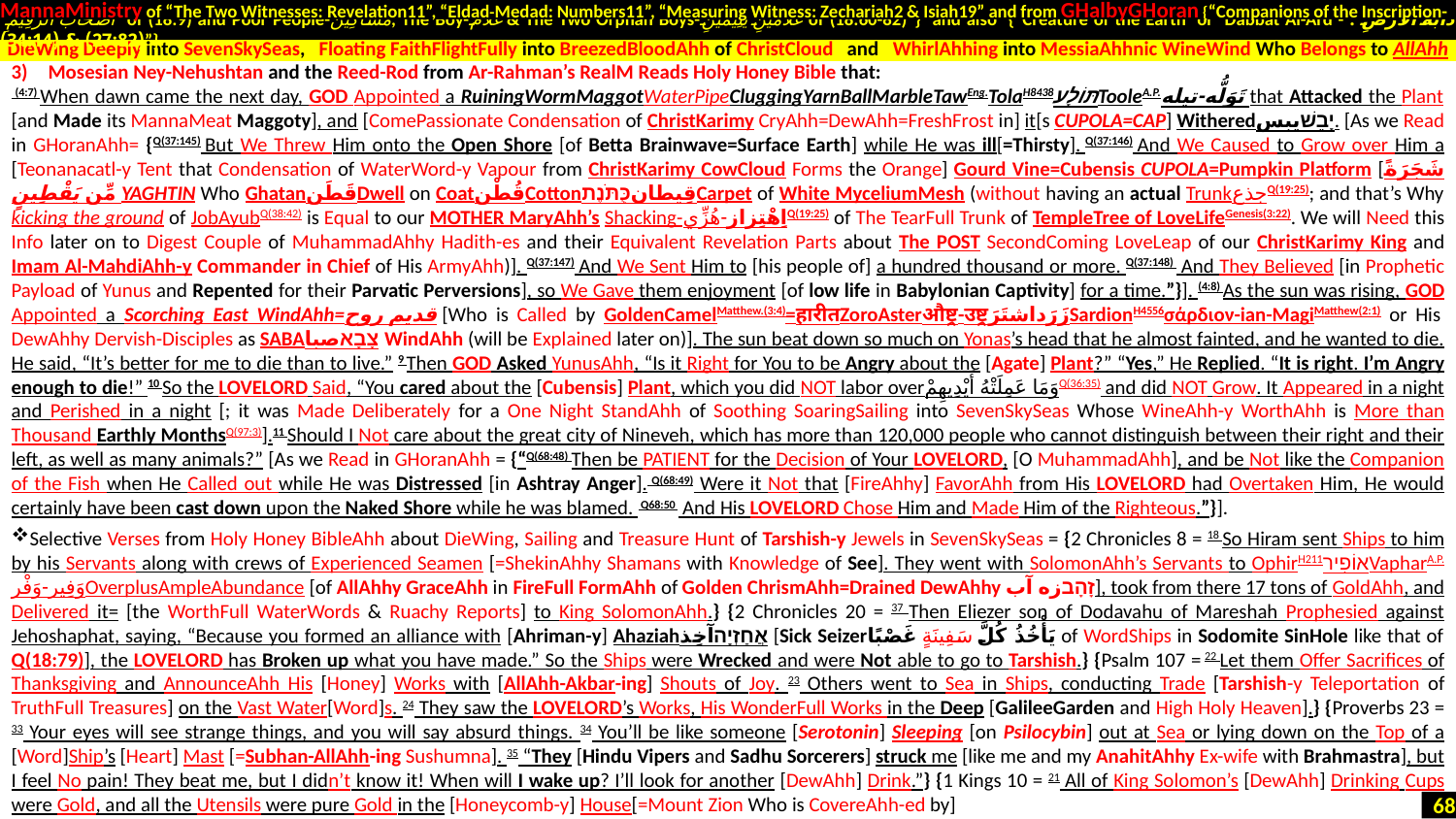

MannaMinistry of “The Two Witnesses: Revelation11”, “Eldad-Medad: Numbers11”, “Measuring Witness: Zechariah2 & Isiah19” and from GHalbyGHoran {“Companions of the Inscription-
 أَصْحَابَ الرَّقِيمِ  of (18:9) and Poor People-مَسَاكِينَ, The Boy-غُلَامُ & The Two Orphan Boys-غُلَامَيْنِ يَتِيمَيْنِ of (18:60-82)”}  and also  {“Creature of the Earth  or  Dabbat Al-Ard - دَابَّةُ الْأَرْضِ : (27:82) & (34:14)”}

Mosesian Ney-Nehushtan and the Reed-Rod from Ar-Rahman’s RealM Reads Holy Honey Bible that:
 (4:7) When dawn came the next day, GOD Appointed a RuiningWormMaggotWaterPipeCluggingYarnBallMarbleTawEng.TolaH8438תּוֹלָעTooleA.P.تَوَلُّه-تیله that Attacked the Plant [and Made its MannaMeat Maggoty], and [ComePassionate Condensation of ChristKarimy CryAhh=DewAhh=FreshFrost in] it[s CUPOLA=CAP] Witheredיָבֵשׁیبس. [As we Read in GHoranAhh= {Q(37:145) But We Threw Him onto the Open Shore [of Betta Brainwave=Surface Earth] while He was ill[=Thirsty]. Q(37:146) And We Caused to Grow over Him a [Teonanacatl-y Tent that Condensation of WaterWord-y Vapour from ChristKarimy CowCloud Forms the Orange] Gourd Vine=Cubensis CUPOLA=Pumpkin Platform [شَجَرَةً مِّن يَقْطِينٍ YAGHTIN Who GhatanقَطَنDwell on CoatقُطْنCottonقِيطانכֻּתֹּנֶתCarpet of White MyceliumMesh (without having an actual TrunkجذعQ(19:25); and that’s Why kicking the ground of JobAyubQ(38:42) is Equal to our MOTHER MaryAhh’s Shacking-اِهْتِزاز-هُزِّيQ(19:25) of The TearFull Trunk of TempleTree of LoveLifeGenesis(3:22). We will Need this Info later on to Digest Couple of MuhammadAhhy Hadith-es and their Equivalent Revelation Parts about The POST SecondComing LoveLeap of our ChristKarimy King and Imam Al-MahdiAhh-y Commander in Chief of His ArmyAhh)]. Q(37:147) And We Sent Him to [his people of] a hundred thousand or more. Q(37:148)  And They Believed [in Prophetic Payload of Yunus and Repented for their Parvatic Perversions], so We Gave them enjoyment [of low life in Babylonian Captivity] for a time.”}]. (4:8) As the sun was rising, GOD Appointed a Scorching East WindAhh=قدیم روح [Who is Called by GoldenCamelMatthew.(3:4)=हारीतZoroAsterऔष्ट्र-उष्ट्रزَرَداشتَرَSardionH4556σάρδιον-ian-MagiMatthew(2:1) or His DewAhhy Dervish-Disciples as SABAצָבָאصبا WindAhh (will be Explained later on)]. The sun beat down so much on Yonas’s head that he almost fainted, and he wanted to die. He said, “It’s better for me to die than to live.” 9 Then GOD Asked YunusAhh, “Is it Right for You to be Angry about the [Agate] Plant?” “Yes,” He Replied. “It is right. I’m Angry enough to die!” 10 So the LoveLord Said, “You cared about the [Cubensis] Plant, which you did NOT labor overوَمَا عَمِلَتْهُ أَيْدِيهِمْQ(36:35) and did NOT Grow. It Appeared in a night and Perished in a night [; it was Made Deliberately for a One Night StandAhh of Soothing SoaringSailing into SevenSkySeas Whose WineAhh-y WorthAhh is More than Thousand Earthly MonthsQ(97:3)].11 Should I Not care about the great city of Nineveh, which has more than 120,000 people who cannot distinguish between their right and their left, as well as many animals?” [As we Read in GHoranAhh = {“Q(68:48) Then be PATIENT for the Decision of Your LoveLord, [O MuhammadAhh], and be Not like the Companion of the Fish when He Called out while He was Distressed [in Ashtray Anger]. Q(68:49) Were it Not that [FireAhhy] FavorAhh from His LoveLord had Overtaken Him, He would certainly have been cast down upon the Naked Shore while he was blamed.  Q68:50  And His LoveLord Chose Him and Made Him of the Righteous.”}].
Selective Verses from Holy Honey BibleAhh about DieWing, Sailing and Treasure Hunt of Tarshish-y Jewels in SevenSkySeas = {2 Chronicles 8 = 18 So Hiram sent Ships to him by his Servants along with crews of Experienced Seamen [=ShekinAhhy Shamans with Knowledge of See]. They went with SolomonAhh’s Servants to OphirH211אוֹפִירVapharA.P. وَفِير-وَفْرOverplusAmpleAbundance [of AllAhhy GraceAhh in FireFull FormAhh of Golden ChrismAhh=Drained DewAhhy זָהָבزه آب], took from there 17 tons of GoldAhh, and Delivered it= [the WorthFull WaterWords & Ruachy Reports] to King SolomonAhh.} {2 Chronicles 20 = 37 Then Eliezer son of Dodavahu of Mareshah Prophesied against Jehoshaphat, saying, “Because you formed an alliance with [Ahriman-y] Ahaziahאֲחַזְיָהآخِذ [Sick Seizerيَأْخُذُ كُلَّ سَفِينَةٍ غَصْبًا of WordShips in Sodomite SinHole like that of Q(18:79)], the LoveLord has Broken up what you have made.” So the Ships were Wrecked and were Not able to go to Tarshish.} {Psalm 107 = 22 Let them Offer Sacrifices of Thanksgiving and AnnounceAhh His [Honey] Works with [AllAhh-Akbar-ing] Shouts of Joy. 23 Others went to Sea in Ships, conducting Trade [Tarshish-y Teleportation of TruthFull Treasures] on the Vast Water[Word]s. 24 They saw the LoveLord’s Works, His WonderFull Works in the Deep [GalileeGarden and High Holy Heaven].} {Proverbs 23 = 33 Your eyes will see strange things, and you will say absurd things. 34 You’ll be like someone [Serotonin] Sleeping [on Psilocybin] out at Sea or lying down on the Top of a [Word]Ship’s [Heart] Mast [=Subhan-AllAhh-ing Sushumna]. 35 “They [Hindu Vipers and Sadhu Sorcerers] struck me [like me and my AnahitAhhy Ex-wife with Brahmastra], but I feel No pain! They beat me, but I didn’t know it! When will I wake up? I’ll look for another [DewAhh] Drink.”} {1 Kings 10 = 21 All of King Solomon’s [DewAhh] Drinking Cups were Gold, and all the Utensils were pure Gold in the [Honeycomb-y] House[=Mount Zion Who is CovereAhh-ed by]
DieWing Deeply into SevenSkySeas,   Floating FaithFlightFully into BreezedBloodAhh of ChristCloud   and   WhirlAhhing into MessiaAhhnic WineWind Who Belongs to AllAhh
68